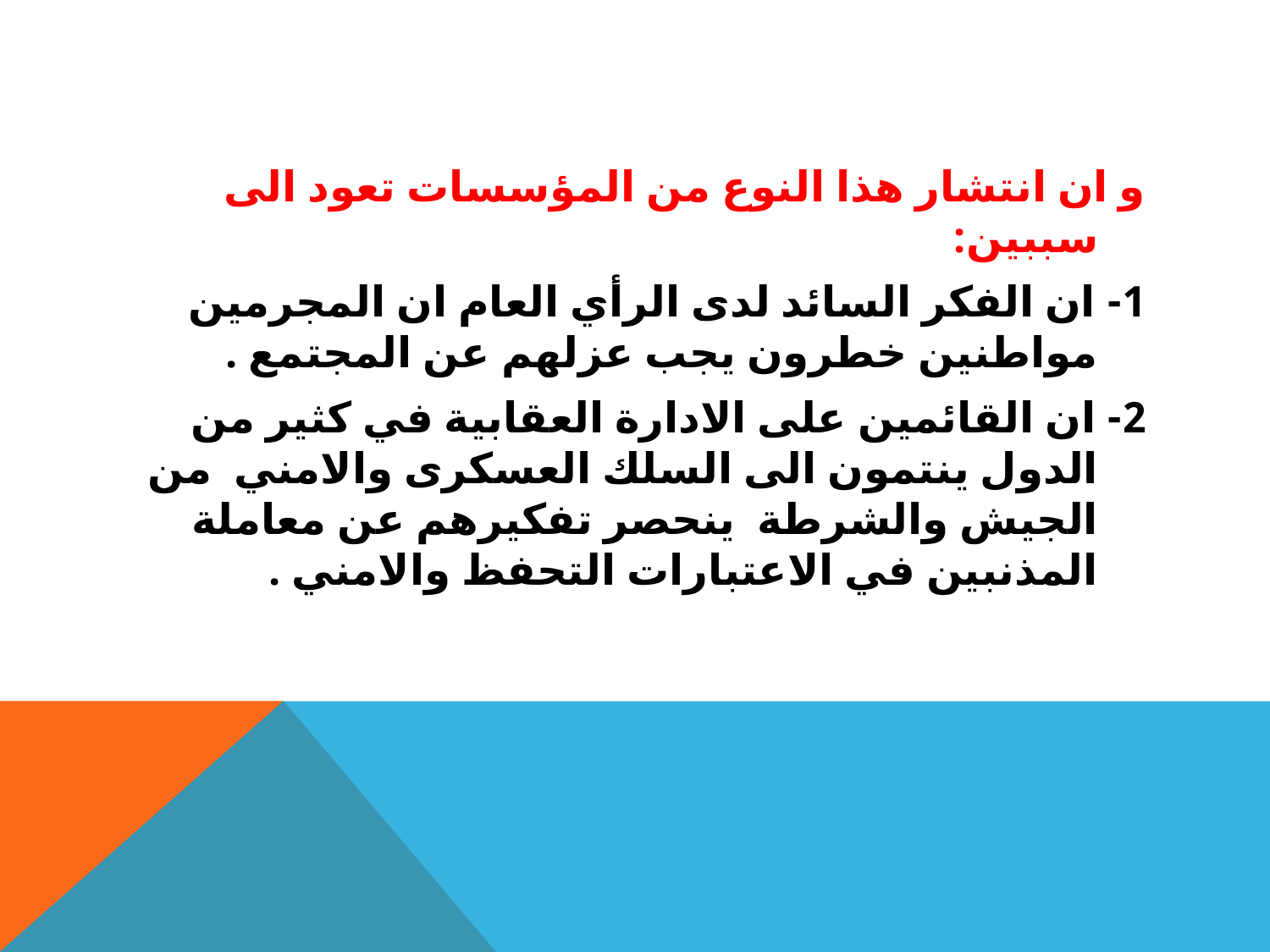

#
و ان انتشار هذا النوع من المؤسسات تعود الى سببين:
1- ان الفكر السائد لدى الرأي العام ان المجرمين مواطنين خطرون يجب عزلهم عن المجتمع .
2- ان القائمين على الادارة العقابية في كثير من الدول ينتمون الى السلك العسكرى والامني  من الجيش والشرطة  ينحصر تفكيرهم عن معاملة المذنبين في الاعتبارات التحفظ والامني .